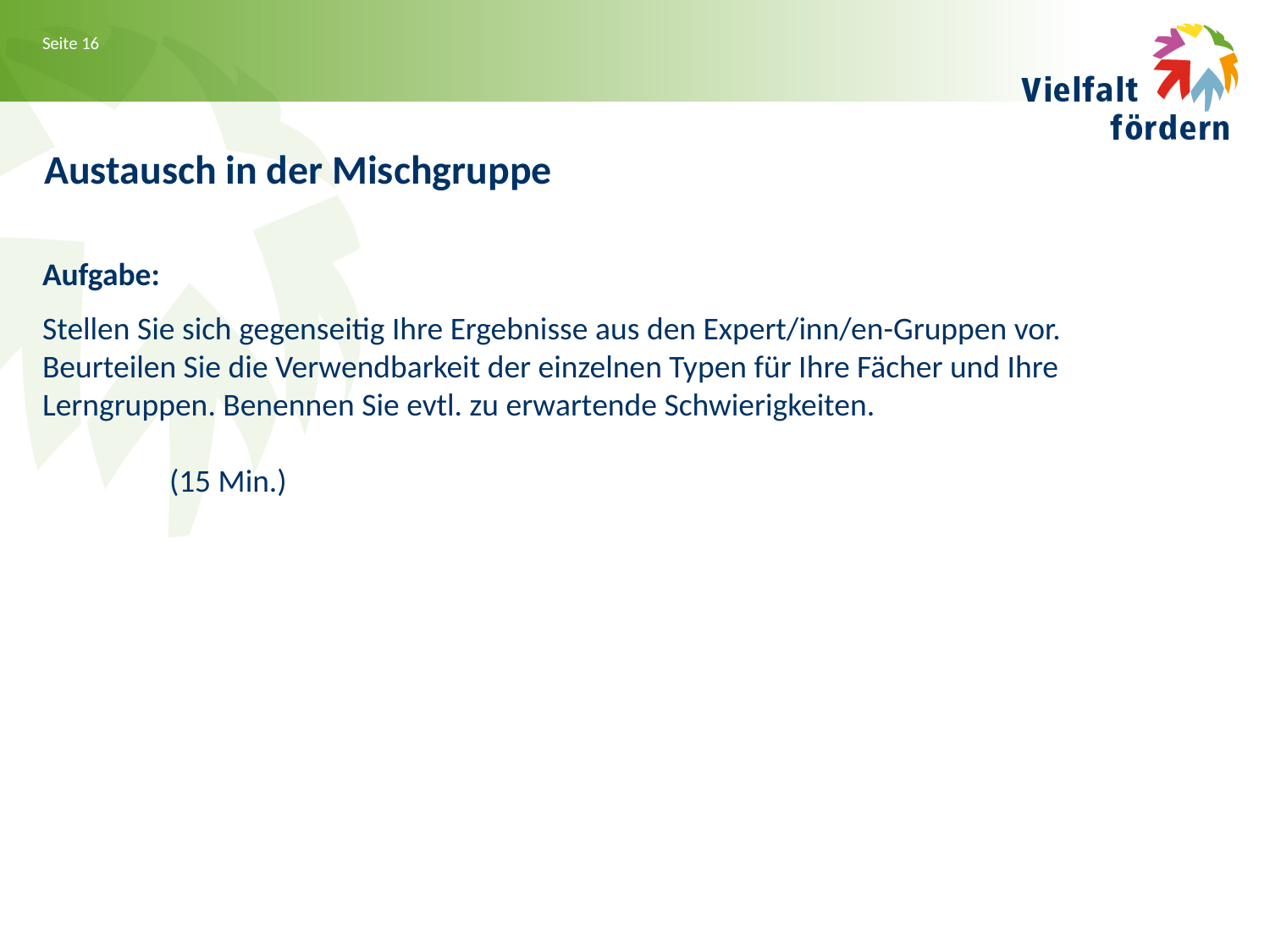

Austausch in der Mischgruppe
Aufgabe:
Stellen Sie sich gegenseitig Ihre Ergebnisse aus den Expert/inn/en-Gruppen vor. Beurteilen Sie die Verwendbarkeit der einzelnen Typen für Ihre Fächer und Ihre Lerngruppen. Benennen Sie evtl. zu erwartende Schwierigkeiten.                                                                                        							(15 Min.)